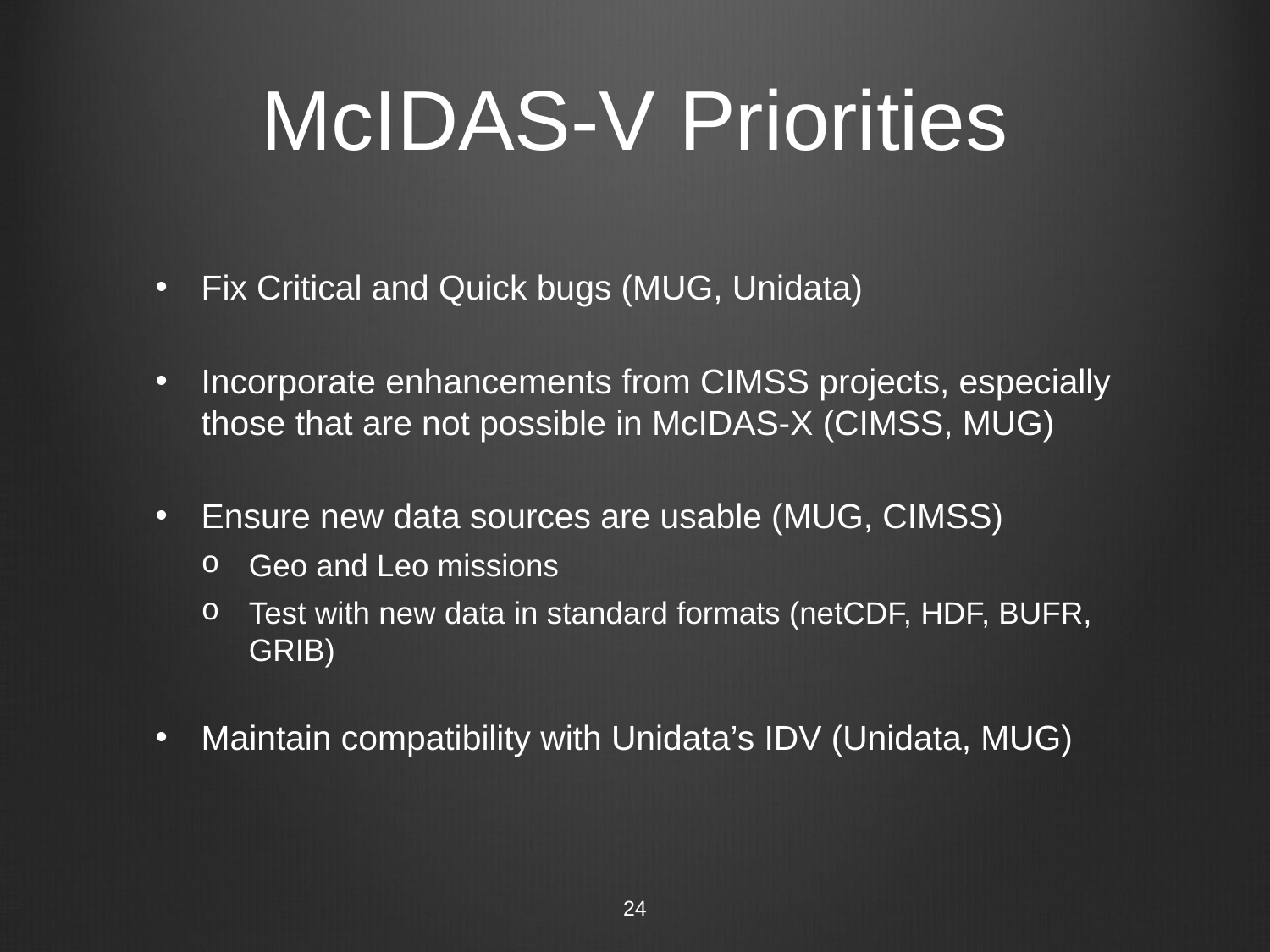

# McIDAS-V Priorities
Fix Critical and Quick bugs (MUG, Unidata)
Incorporate enhancements from CIMSS projects, especially those that are not possible in McIDAS-X (CIMSS, MUG)
Ensure new data sources are usable (MUG, CIMSS)
Geo and Leo missions
Test with new data in standard formats (netCDF, HDF, BUFR, GRIB)
Maintain compatibility with Unidata’s IDV (Unidata, MUG)

24